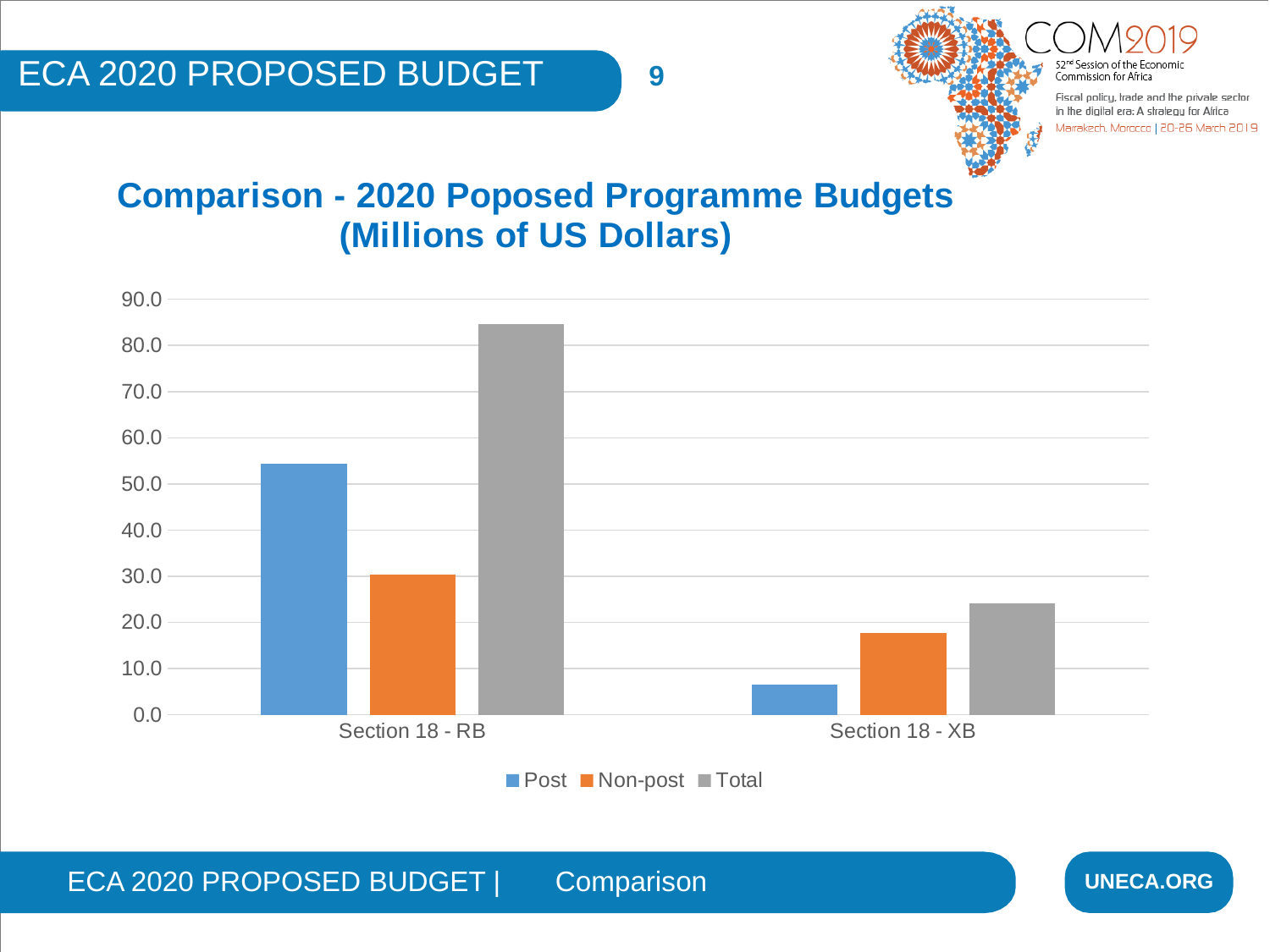

ECA 2020 PROPOSED BUDGET
9

### Chart: Comparison - 2020 Poposed Programme Budgets
(Millions of US Dollars)

| Category | Post | Non-post | Total |
|---|---|---|---|
| Section 18 - RB | 54.3 | 30.4 | 84.69999999999999 |
| Section 18 - XB | 6.5 | 17.7 | 24.2 |

ECA 2020 PROPOSED BUDGET |       Comparison
UNECA.ORG
UNECA.ORG